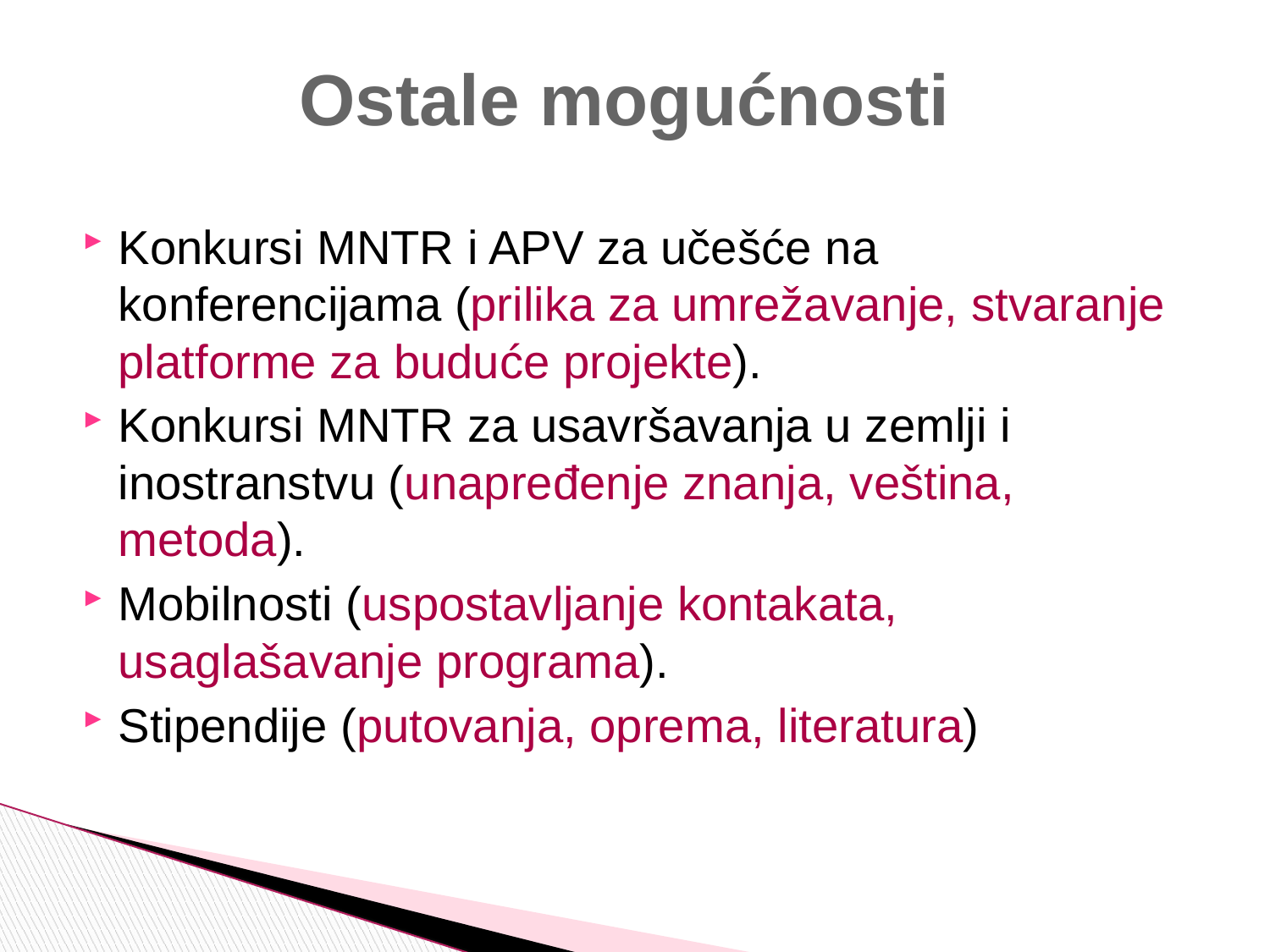

# Ostale mogućnosti

Konkursi MNTR i APV za učešće na konferencijama (prilika za umrežavanje, stvaranje platforme za buduće projekte).
Konkursi MNTR za usavršavanja u zemlji i inostranstvu (unapređenje znanja, veština, metoda).
Mobilnosti (uspostavljanje kontakata, usaglašavanje programa).
Stipendije (putovanja, oprema, literatura)